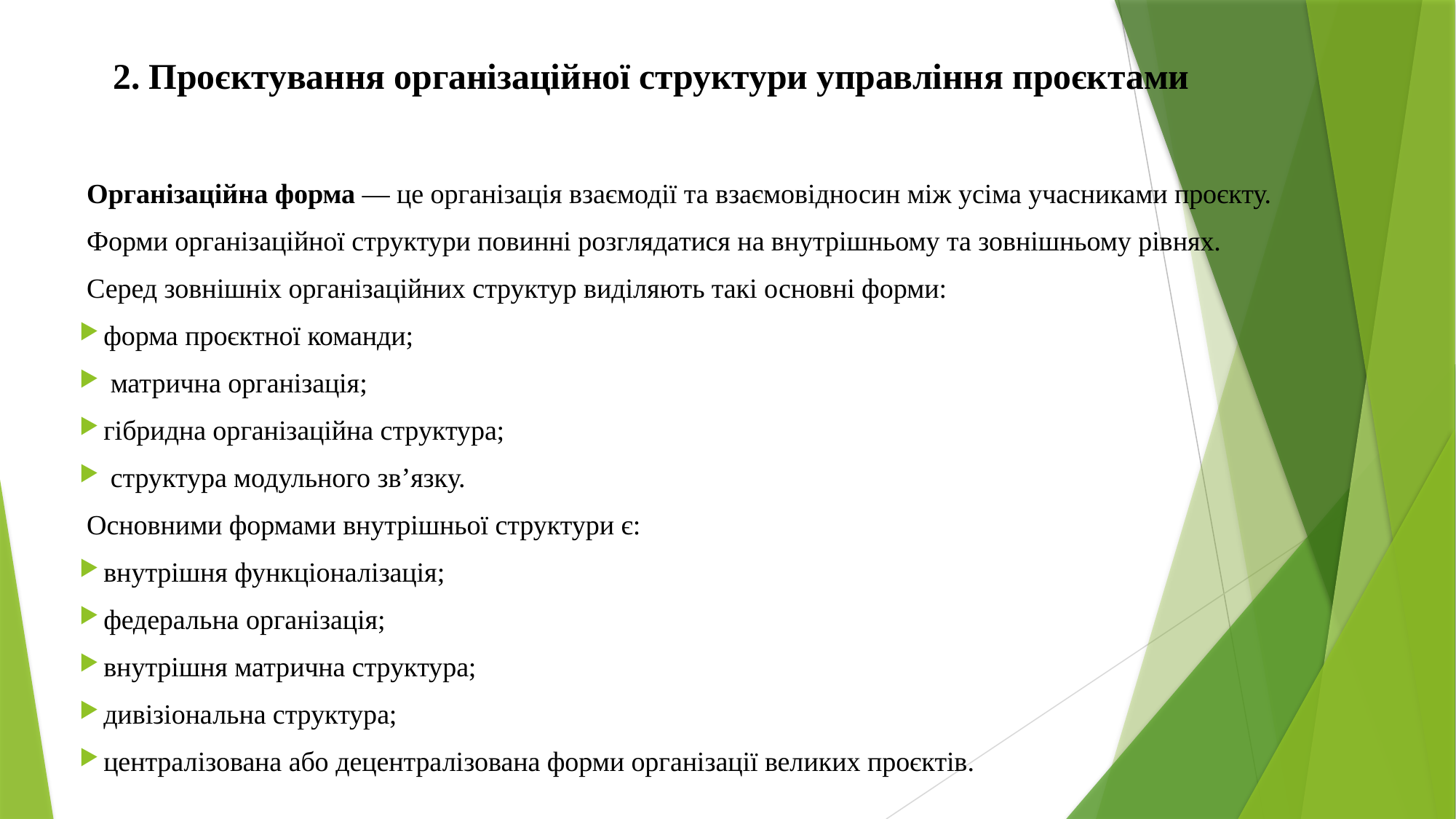

# 2. Проєктування організаційної структури управління проєктами
Організаційна форма — це організація взаємодії та взаємовідносин між усіма учасниками проєкту.
Форми організаційної структури повинні розглядатися на внутріш­ньому та зовнішньому рівнях.
Серед зовнішніх організаційних структур виділяють такі основні форми:
форма проєктної команди;
 матрична організація;
гібридна організаційна структура;
 структура модульного зв’язку.
Основни­ми формами внутрішньої структури є:
внутрішня функціоналізація;
федеральна організація;
внутрішня матрична структура;
дивізіональна структура;
централізована або децентралізована форми організації великих проєктів.